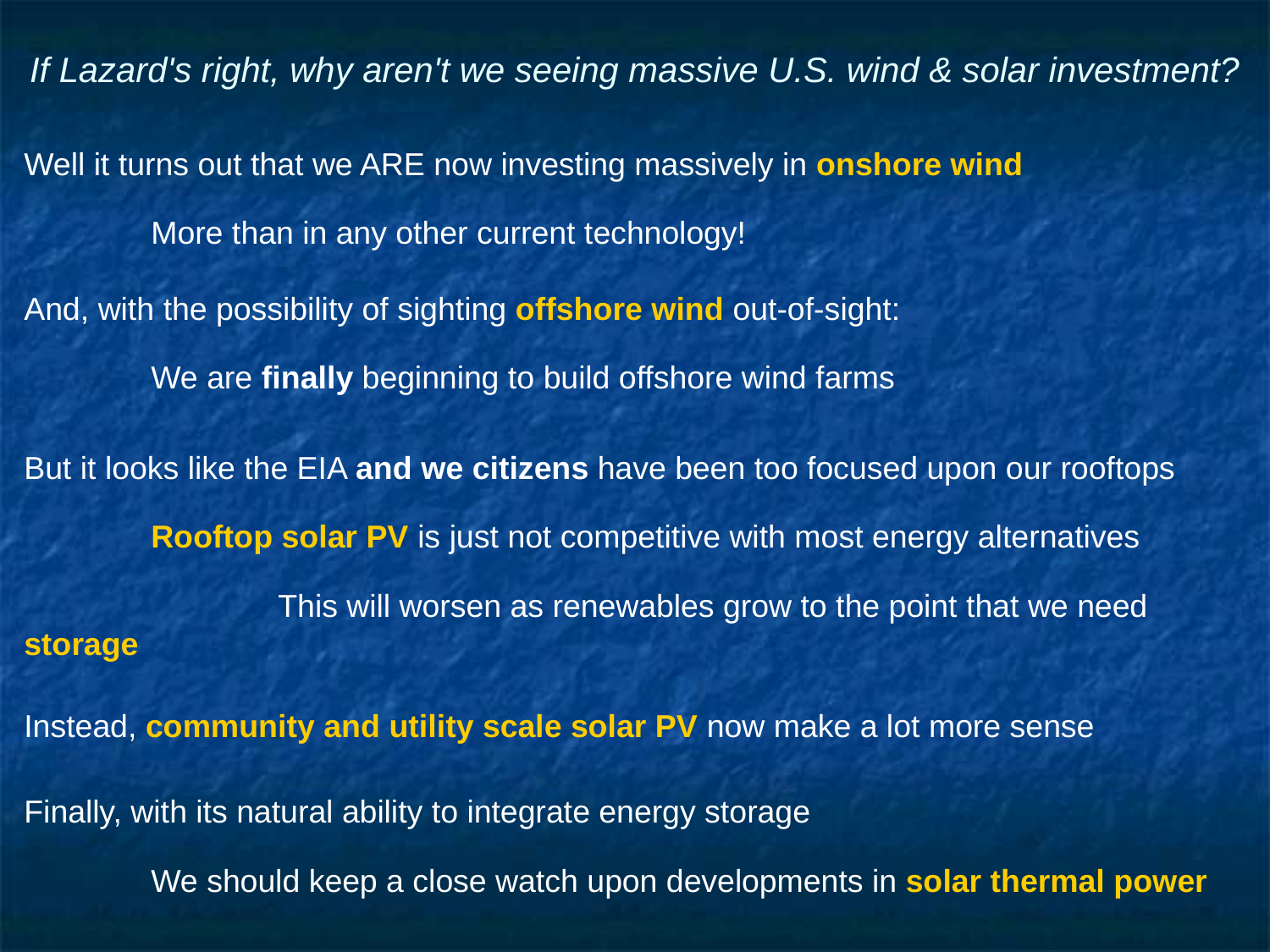

# If Lazard's right, why aren't we seeing massive U.S. wind & solar investment?
Well it turns out that we ARE now investing massively in onshore wind

	More than in any other current technology!

And, with the possibility of sighting offshore wind out-of-sight:

	We are finally beginning to build offshore wind farms

But it looks like the EIA and we citizens have been too focused upon our rooftops

	Rooftop solar PV is just not competitive with most energy alternatives

		This will worsen as renewables grow to the point that we need storage

Instead, community and utility scale solar PV now make a lot more sense

Finally, with its natural ability to integrate energy storage

	We should keep a close watch upon developments in solar thermal power